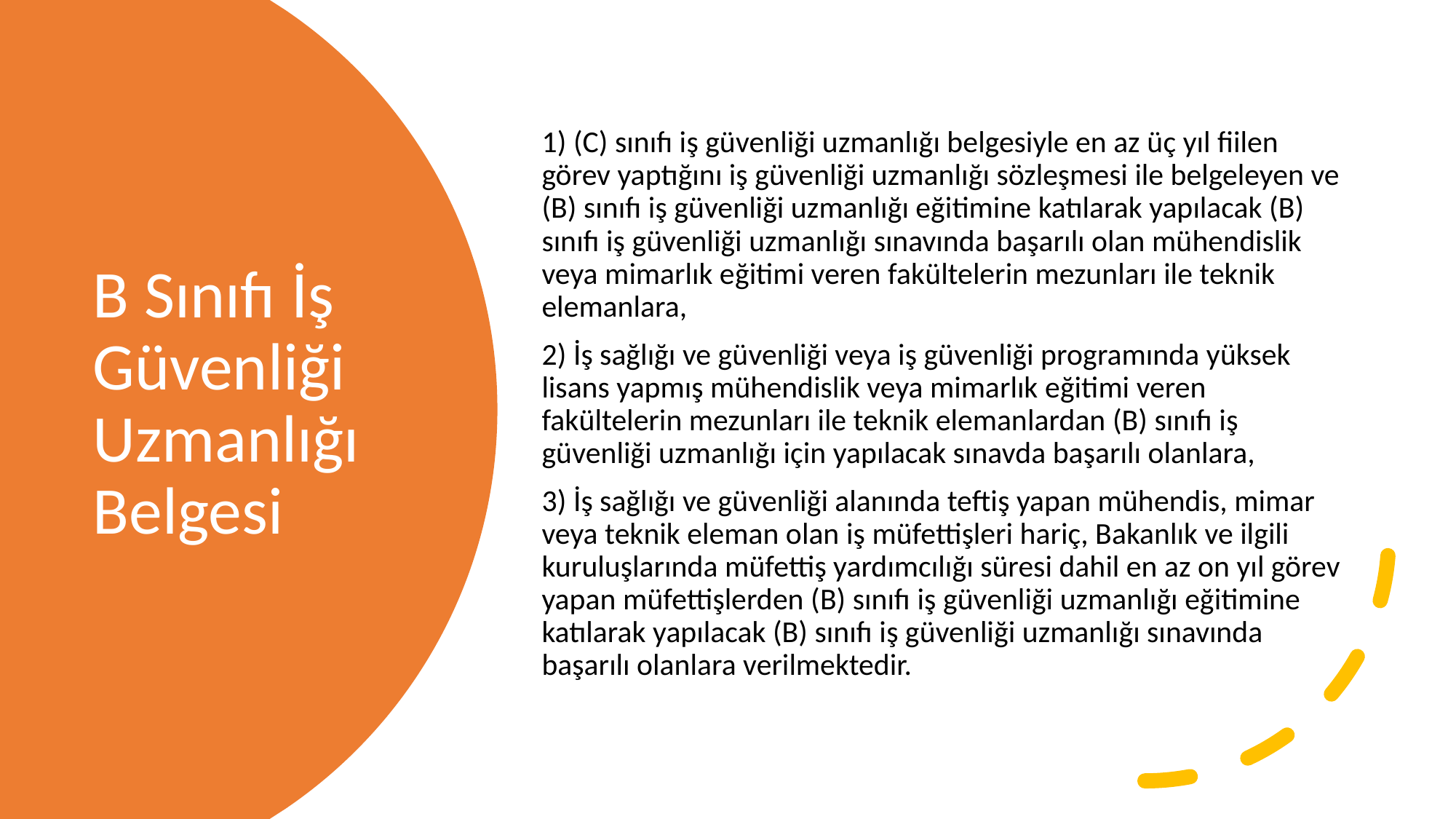

1) (C) sınıfı iş güvenliği uzmanlığı belgesiyle en az üç yıl fiilen görev yaptığını iş güvenliği uzmanlığı sözleşmesi ile belgeleyen ve (B) sınıfı iş güvenliği uzmanlığı eğitimine katılarak yapılacak (B) sınıfı iş güvenliği uzmanlığı sınavında başarılı olan mühendislik veya mimarlık eğitimi veren fakültelerin mezunları ile teknik elemanlara,
2) İş sağlığı ve güvenliği veya iş güvenliği programında yüksek lisans yapmış mühendislik veya mimarlık eğitimi veren fakültelerin mezunları ile teknik elemanlardan (B) sınıfı iş güvenliği uzmanlığı için yapılacak sınavda başarılı olanlara,
3) İş sağlığı ve güvenliği alanında teftiş yapan mühendis, mimar veya teknik eleman olan iş müfettişleri hariç, Bakanlık ve ilgili kuruluşlarında müfettiş yardımcılığı süresi dahil en az on yıl görev yapan müfettişlerden (B) sınıfı iş güvenliği uzmanlığı eğitimine katılarak yapılacak (B) sınıfı iş güvenliği uzmanlığı sınavında başarılı olanlara verilmektedir.
# B Sınıfı İş Güvenliği Uzmanlığı Belgesi